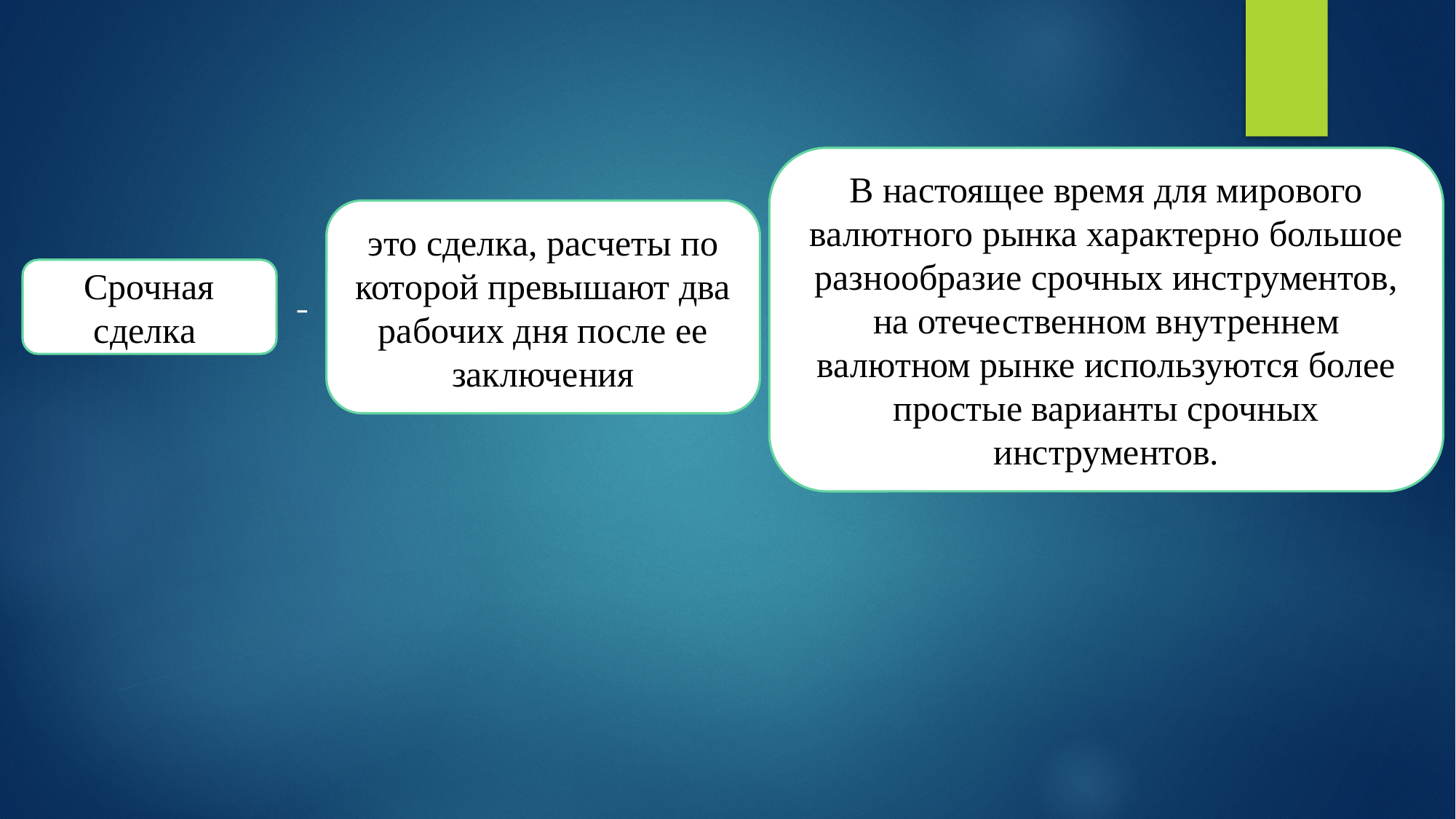

В настоящее время для мирового валютного рынка характерно большое разнообразие срочных инстру­ментов, на отечественном внутреннем валютном рынке используются более простые варианты срочных инструментов.
это сделка, расчеты по которой превышают два рабочих дня после ее заключения
Срочная сделка
-